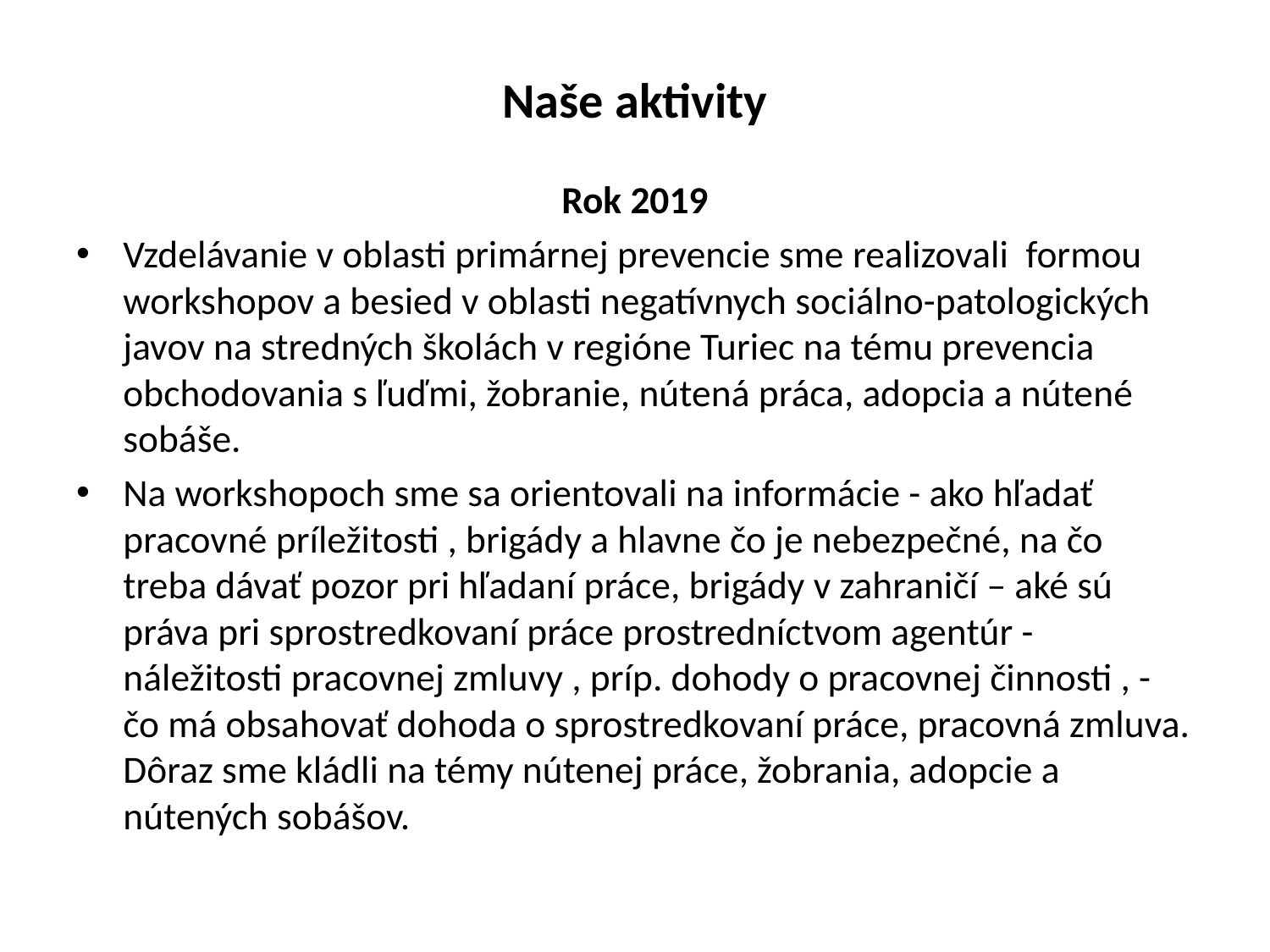

# Naše aktivity
Rok 2019
Vzdelávanie v oblasti primárnej prevencie sme realizovali  formou workshopov a besied v oblasti negatívnych sociálno-patologických javov na stredných školách v regióne Turiec na tému prevencia obchodovania s ľuďmi, žobranie, nútená práca, adopcia a nútené sobáše.
Na workshopoch sme sa orientovali na informácie - ako hľadať pracovné príležitosti , brigády a hlavne čo je nebezpečné, na čo treba dávať pozor pri hľadaní práce, brigády v zahraničí – aké sú práva pri sprostredkovaní práce prostredníctvom agentúr - náležitosti pracovnej zmluvy , príp. dohody o pracovnej činnosti , - čo má obsahovať dohoda o sprostredkovaní práce, pracovná zmluva. Dôraz sme kládli na témy nútenej práce, žobrania, adopcie a nútených sobášov.